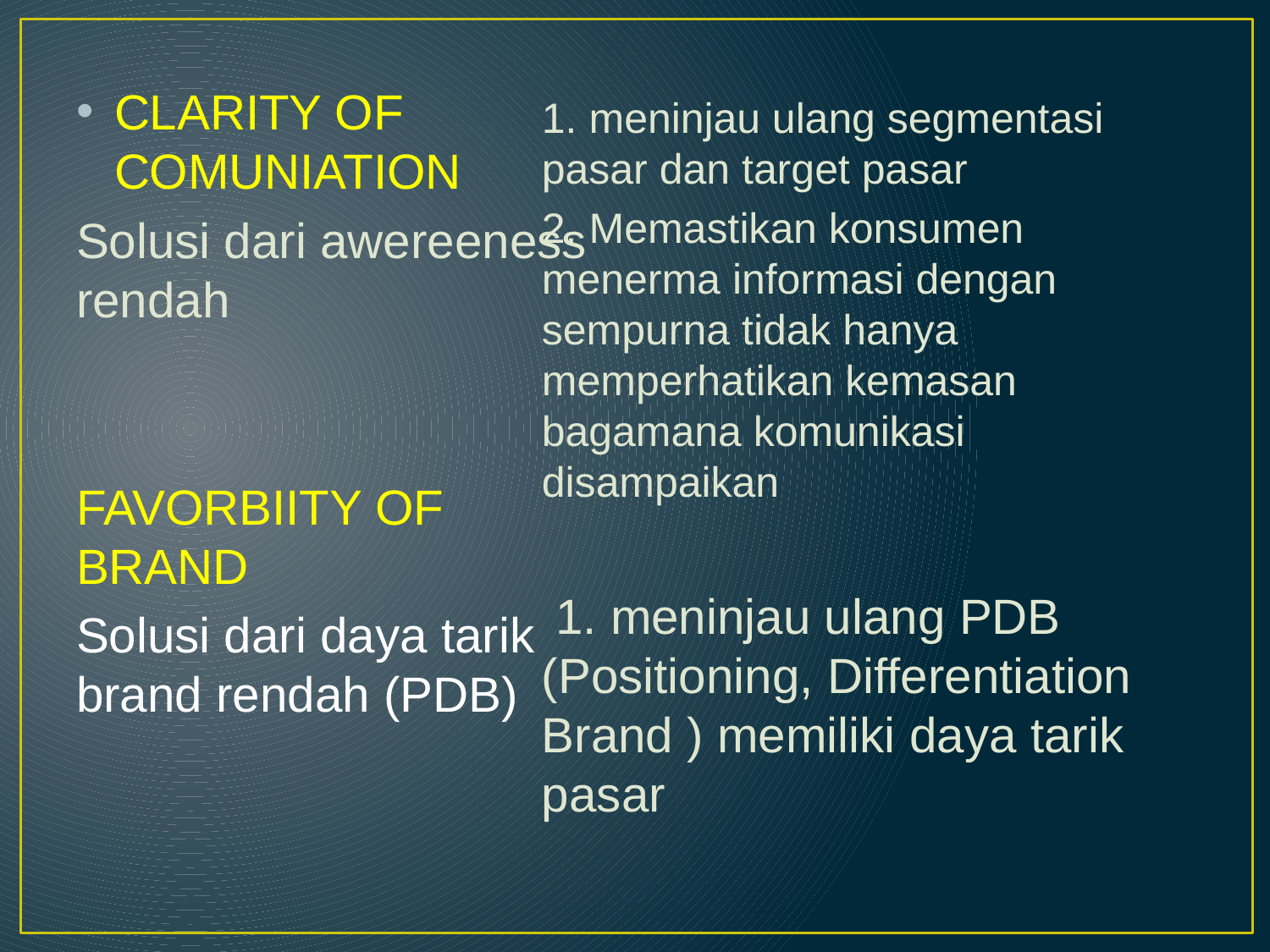

CLARITY OF COMUNIATION
Solusi dari awereeness rendah

FAVORBIITY OF BRAND
Solusi dari daya tarik brand rendah (PDB)
1. meninjau ulang segmentasi pasar dan target pasar
2. Memastikan konsumen menerma informasi dengan sempurna tidak hanya memperhatikan kemasan bagamana komunikasi disampaikan

 1. meninjau ulang PDB (Positioning, Differentiation Brand ) memiliki daya tarik pasar